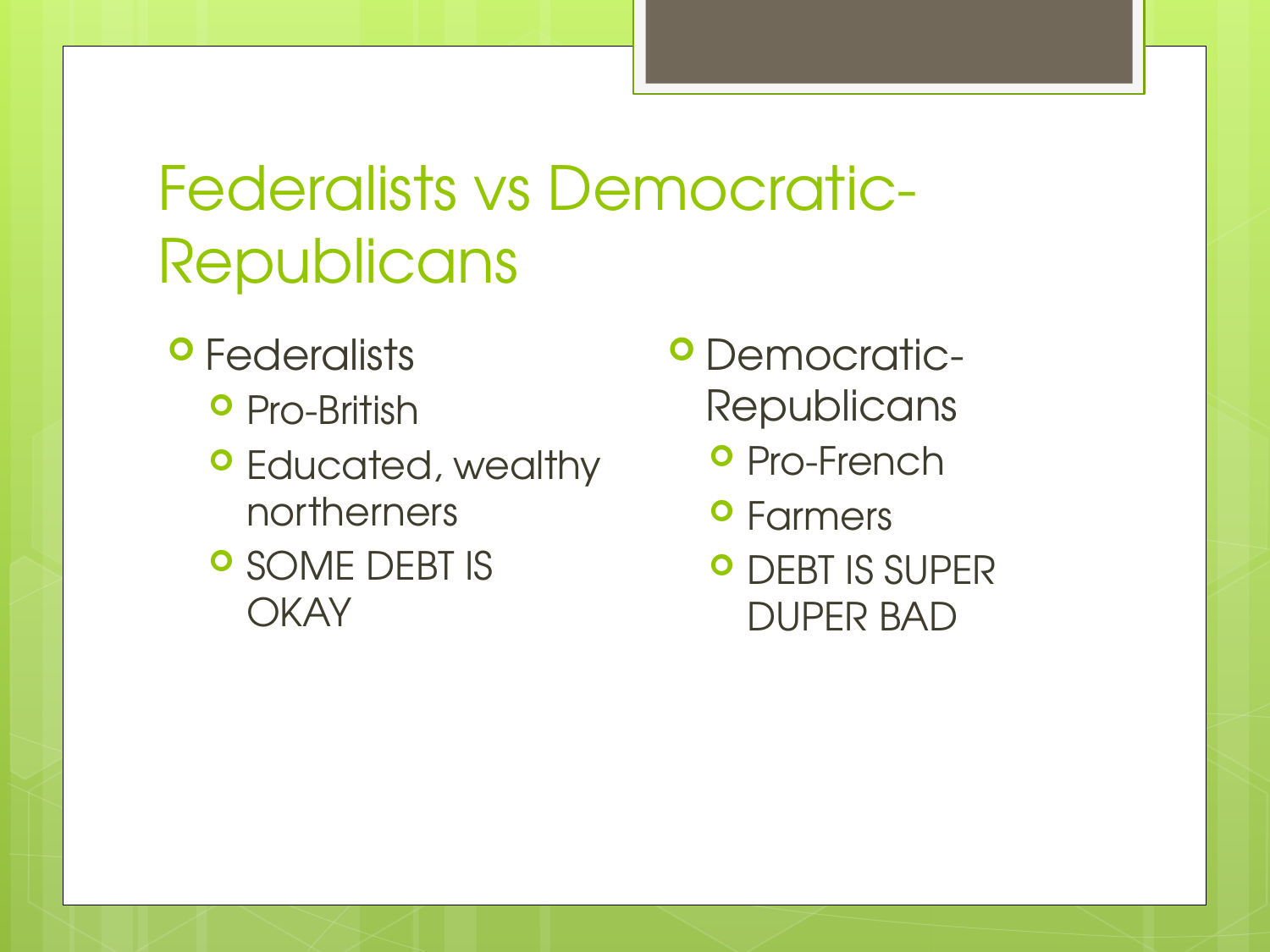

# Federalists vs Democratic-Republicans
Democratic-Republicans
Pro-French
Farmers
DEBT IS SUPER DUPER BAD
Federalists
Pro-British
Educated, wealthy northerners
SOME DEBT IS OKAY